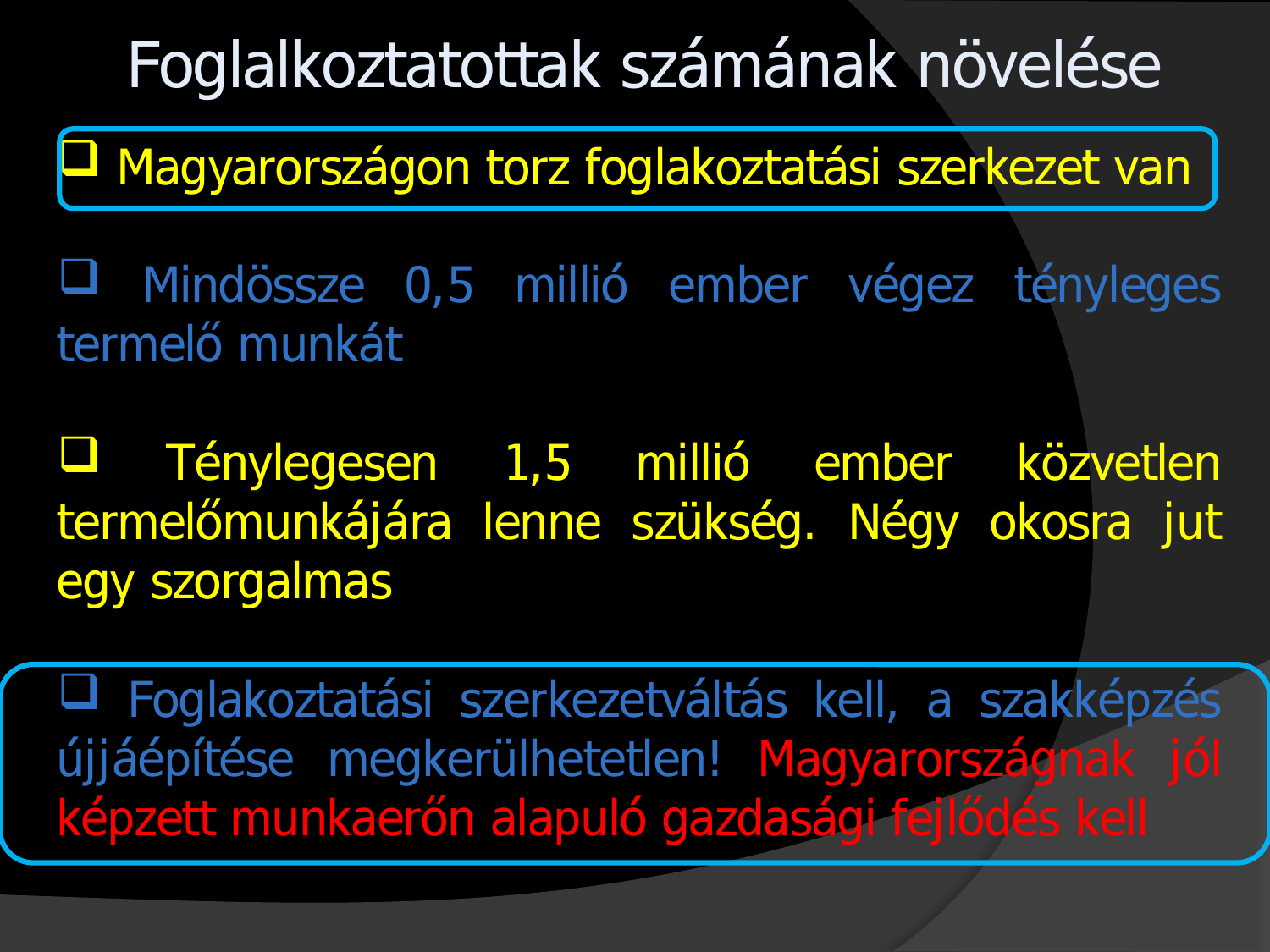

Foglalkoztatottak számának növelése
 Magyarországon torz foglakoztatási szerkezet van

 Mindössze 0,5 millió ember végez tényleges termelő munkát

 Ténylegesen 1,5 millió ember közvetlen termelőmunkájára lenne szükség. Négy okosra jut egy szorgalmas

 Foglakoztatási szerkezetváltás kell, a szakképzés újjáépítése megkerülhetetlen! Magyarországnak jól képzett munkaerőn alapuló gazdasági fejlődés kell